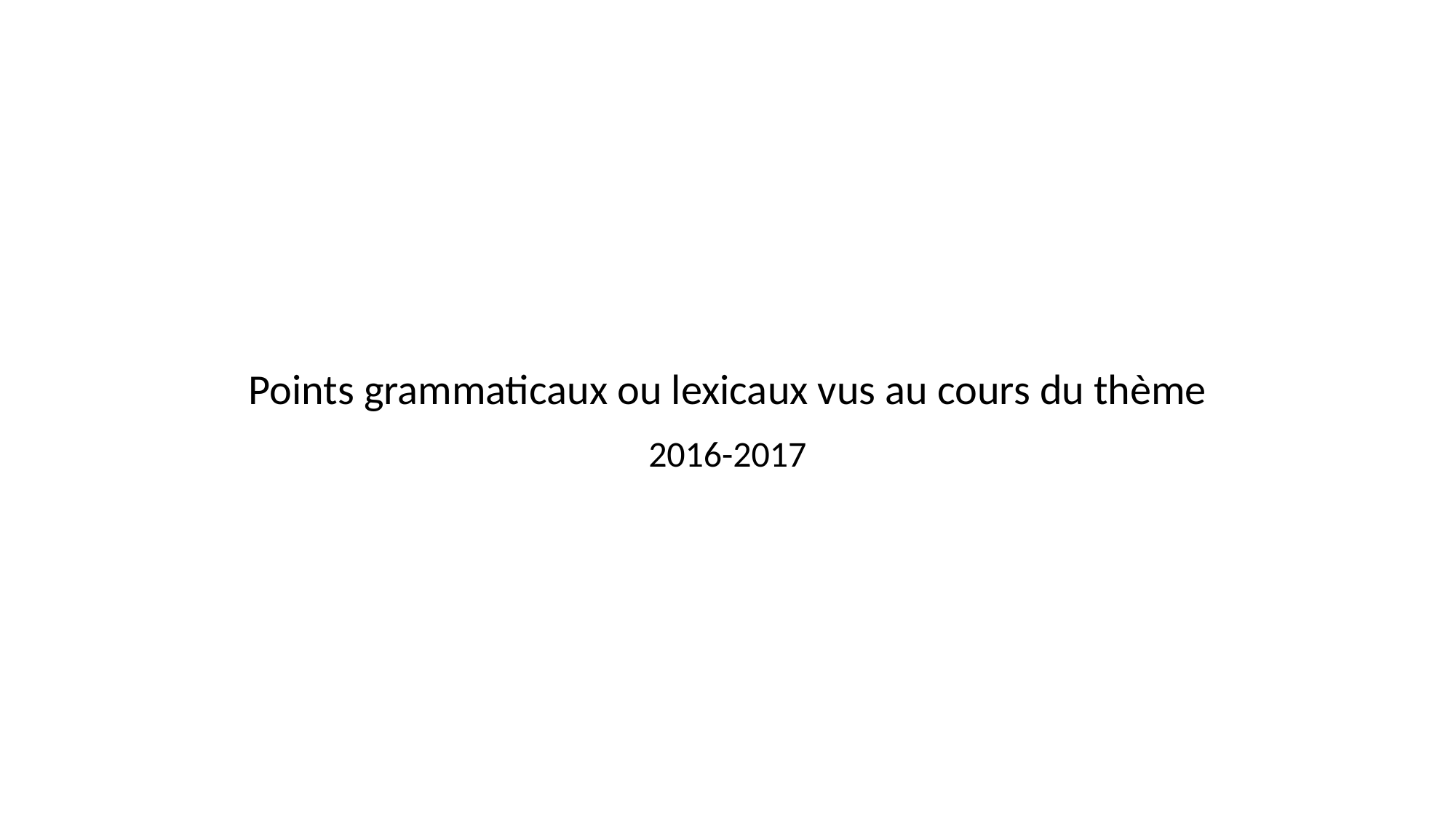

# Points grammaticaux ou lexicaux vus au cours du thème
2016-2017